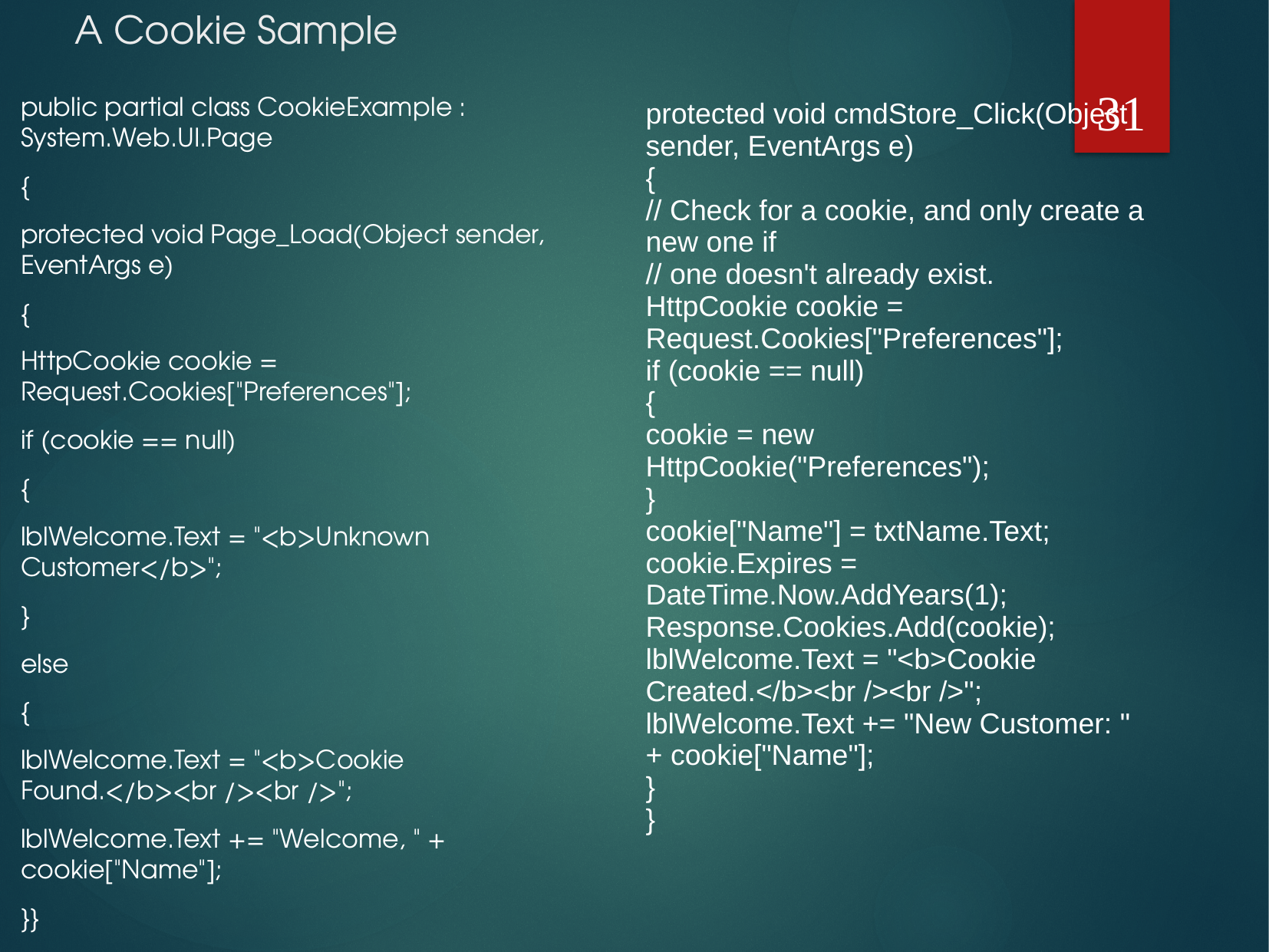

# A Cookie Sample
31

public partial class CookieExample : System.Web.UI.Page
{
protected void Page_Load(Object sender, EventArgs e)
{
HttpCookie cookie = Request.Cookies["Preferences"];
if (cookie == null)
{
lblWelcome.Text = "<b>Unknown Customer</b>";
}
else
{
lblWelcome.Text = "<b>Cookie Found.</b><br /><br />";
lblWelcome.Text += "Welcome, " + cookie["Name"];
}}
protected void cmdStore_Click(Object sender, EventArgs e)
{
// Check for a cookie, and only create a new one if
// one doesn't already exist.
HttpCookie cookie = Request.Cookies["Preferences"];
if (cookie == null)
{
cookie = new HttpCookie("Preferences");
}
cookie["Name"] = txtName.Text;
cookie.Expires = DateTime.Now.AddYears(1);
Response.Cookies.Add(cookie);
lblWelcome.Text = "<b>Cookie Created.</b><br /><br />";
lblWelcome.Text += "New Customer: " + cookie["Name"];
}
}